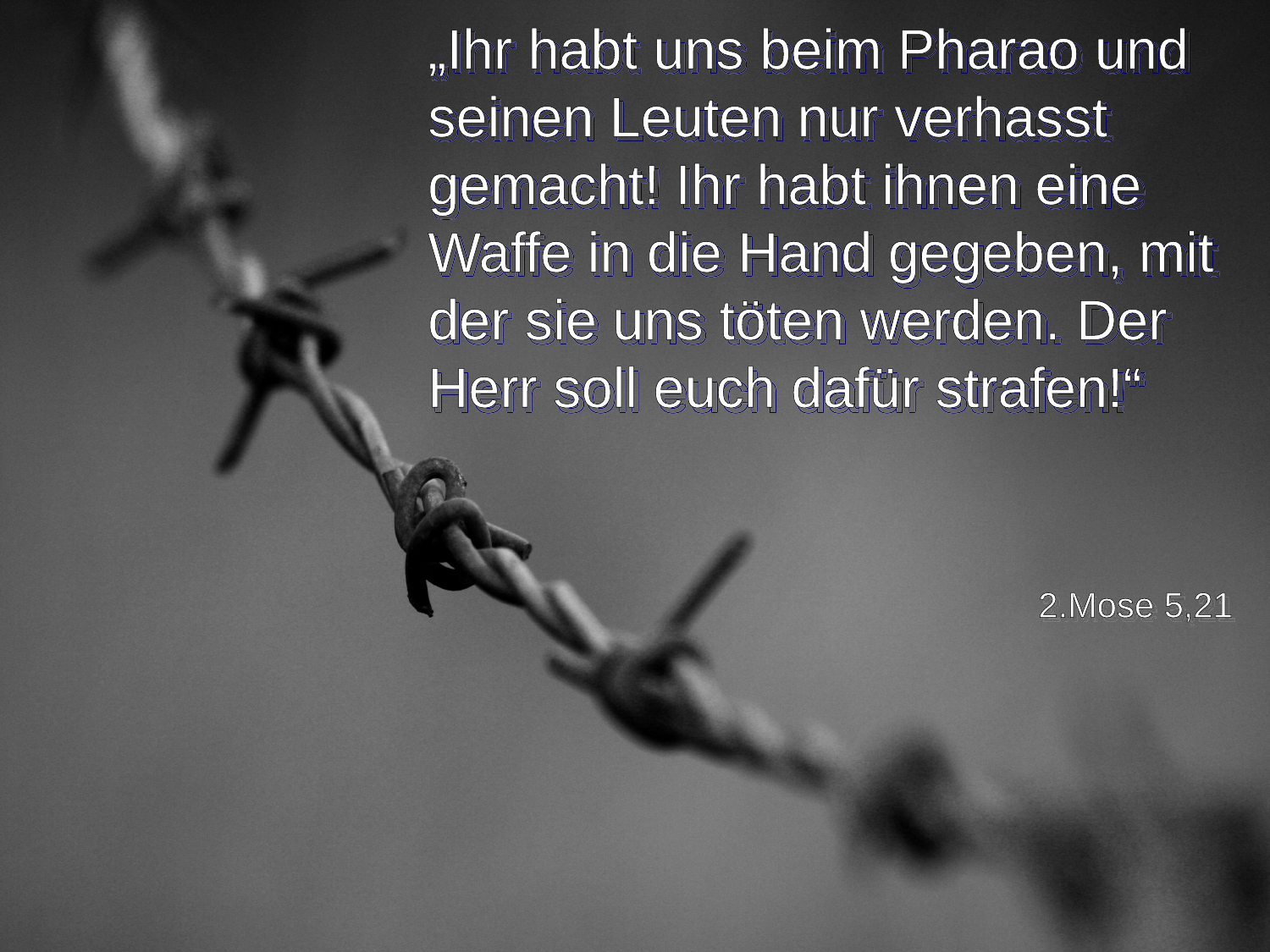

# „Ihr habt uns beim Pharao und seinen Leuten nur verhasst gemacht! Ihr habt ihnen eine Waffe in die Hand gegeben, mit der sie uns töten werden. Der Herr soll euch dafür strafen!“
2.Mose 5,21